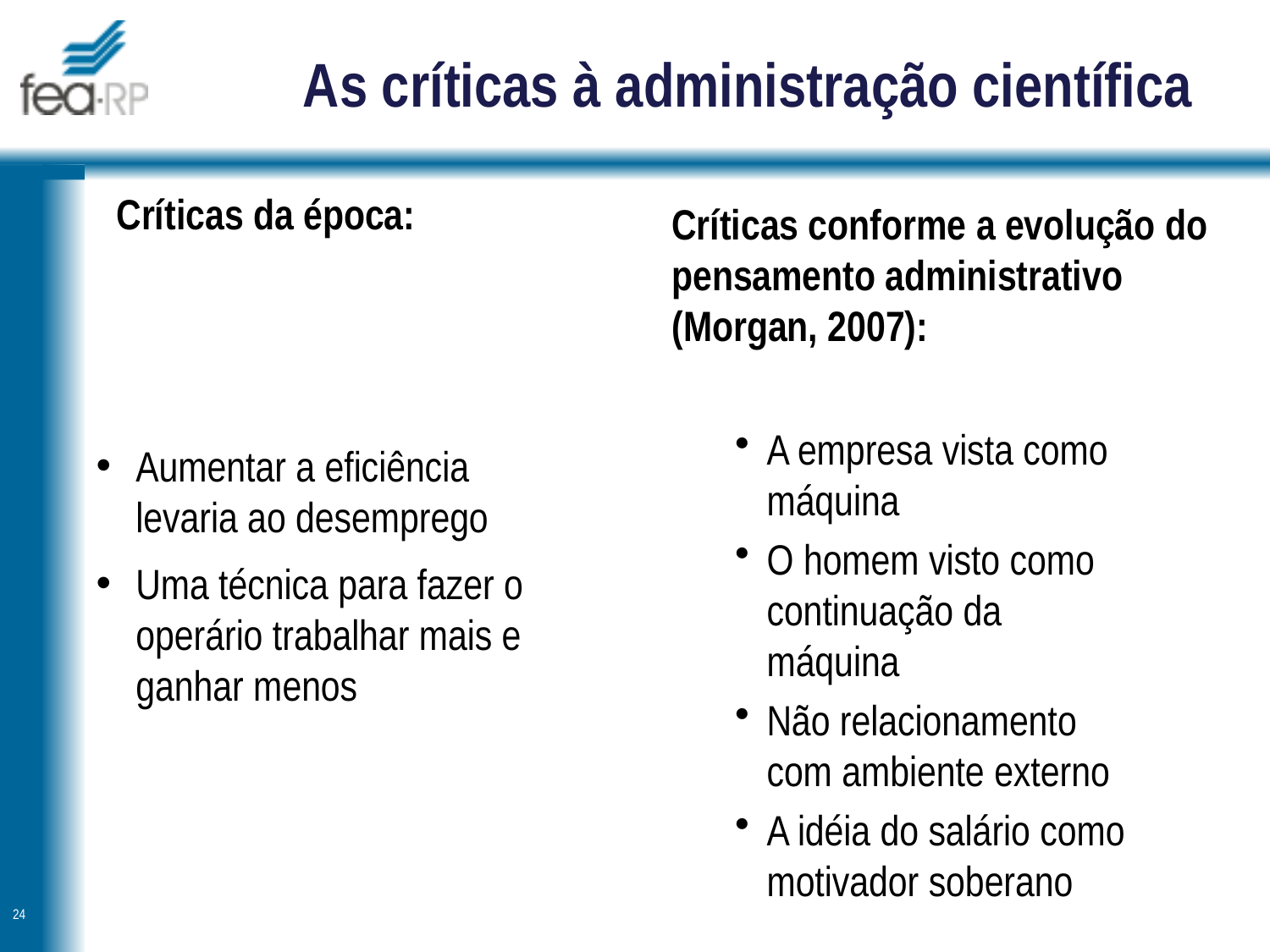

# As críticas à administração científica
Críticas da época:

Críticas conforme a evolução do pensamento administrativo (Morgan, 2007):

A empresa vista como máquina
O homem visto como continuação da máquina
Não relacionamento com ambiente externo
A idéia do salário como motivador soberano

Aumentar a eficiência levaria ao desemprego
Uma técnica para fazer o operário trabalhar mais e ganhar menos

24